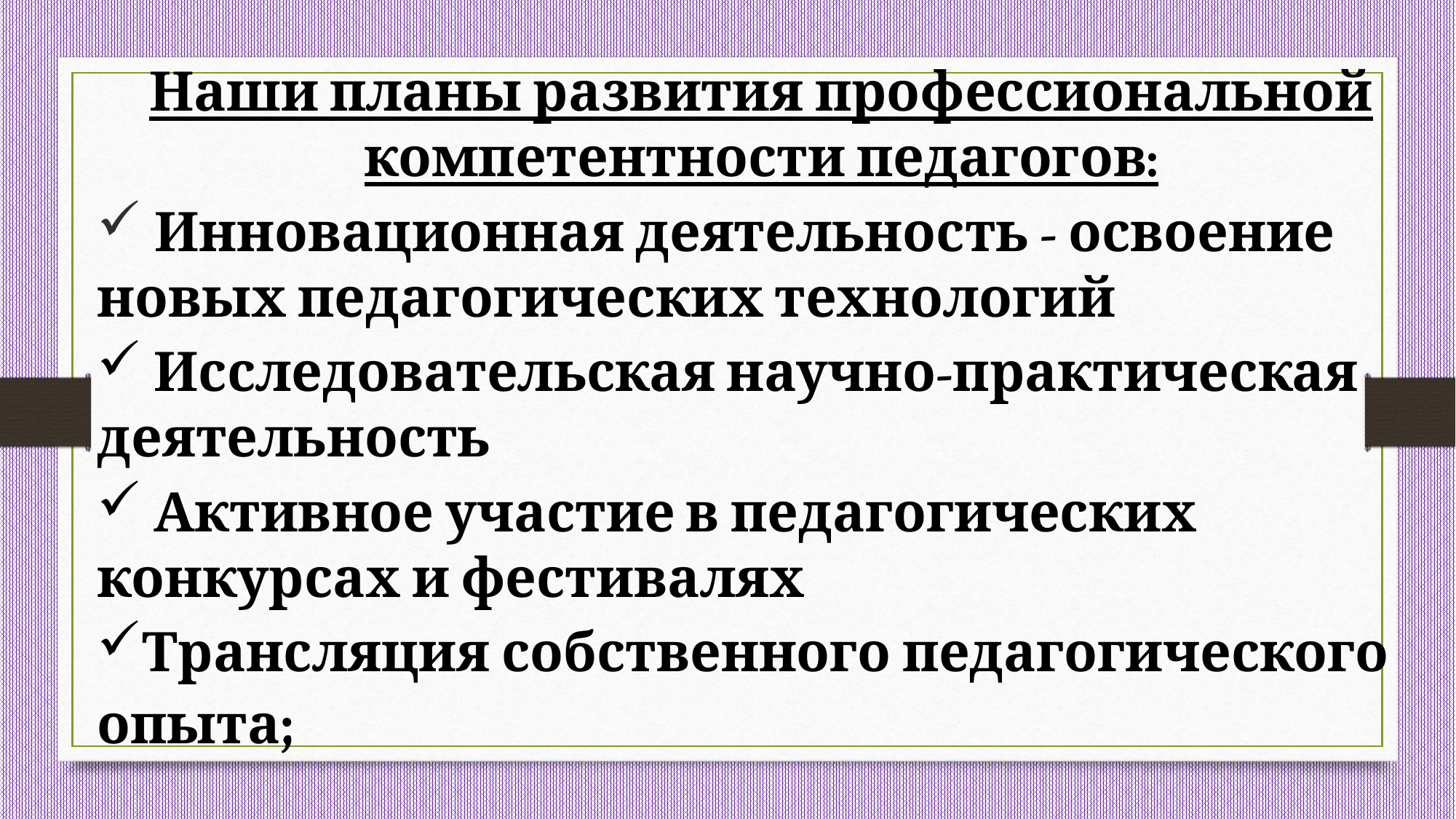

Наши планы развития профессиональной компетентности педагогов:
 Инновационная деятельность - освоение новых педагогических технологий
 Исследовательская научно-практическая деятельность
 Активное участие в педагогических конкурсах и фестивалях
Трансляция собственного педагогического опыта;